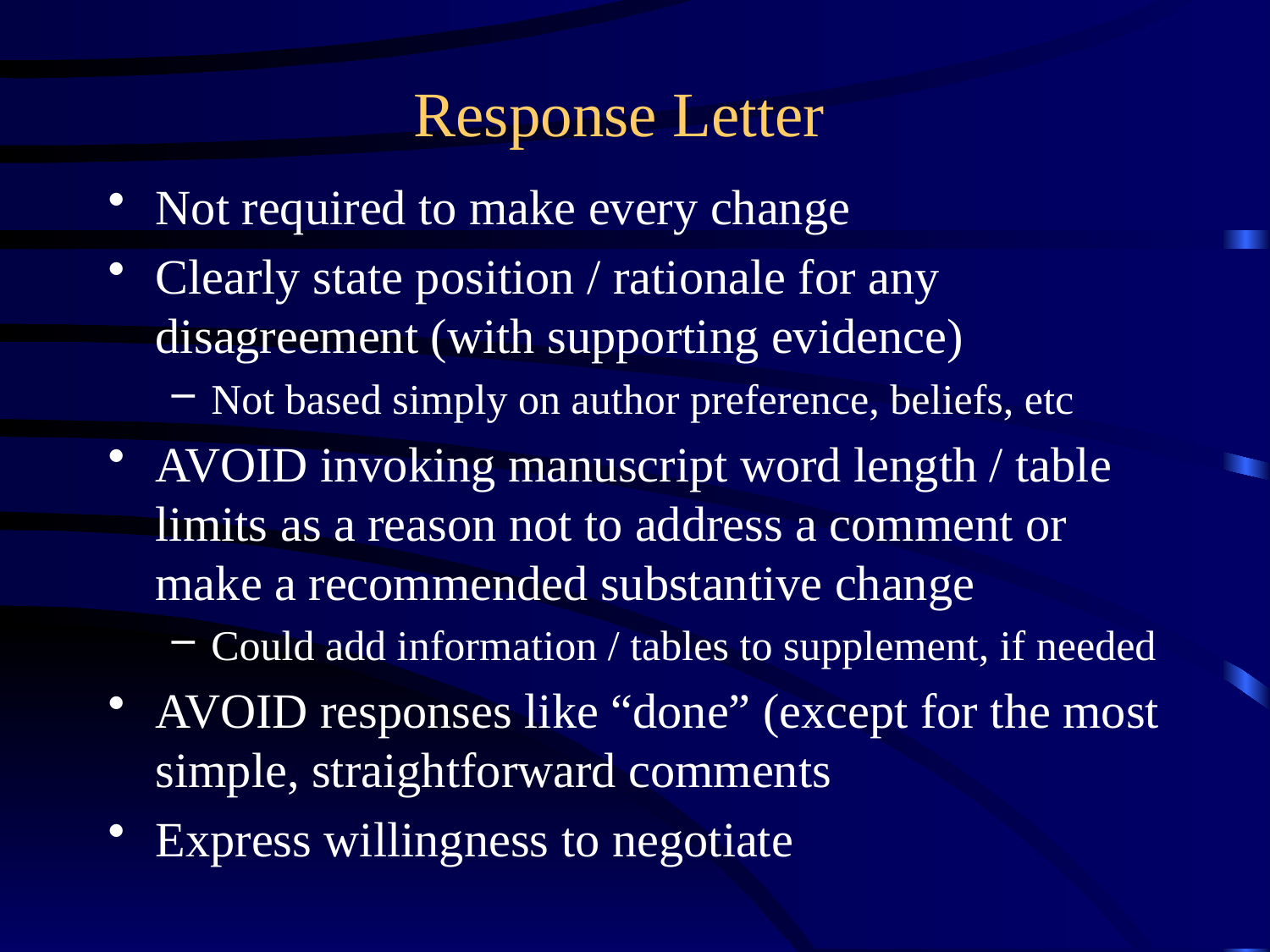

# Response Letter
Not required to make every change
Clearly state position / rationale for any disagreement (with supporting evidence)
Not based simply on author preference, beliefs, etc
AVOID invoking manuscript word length / table limits as a reason not to address a comment or make a recommended substantive change
Could add information / tables to supplement, if needed
AVOID responses like “done” (except for the most simple, straightforward comments
Express willingness to negotiate